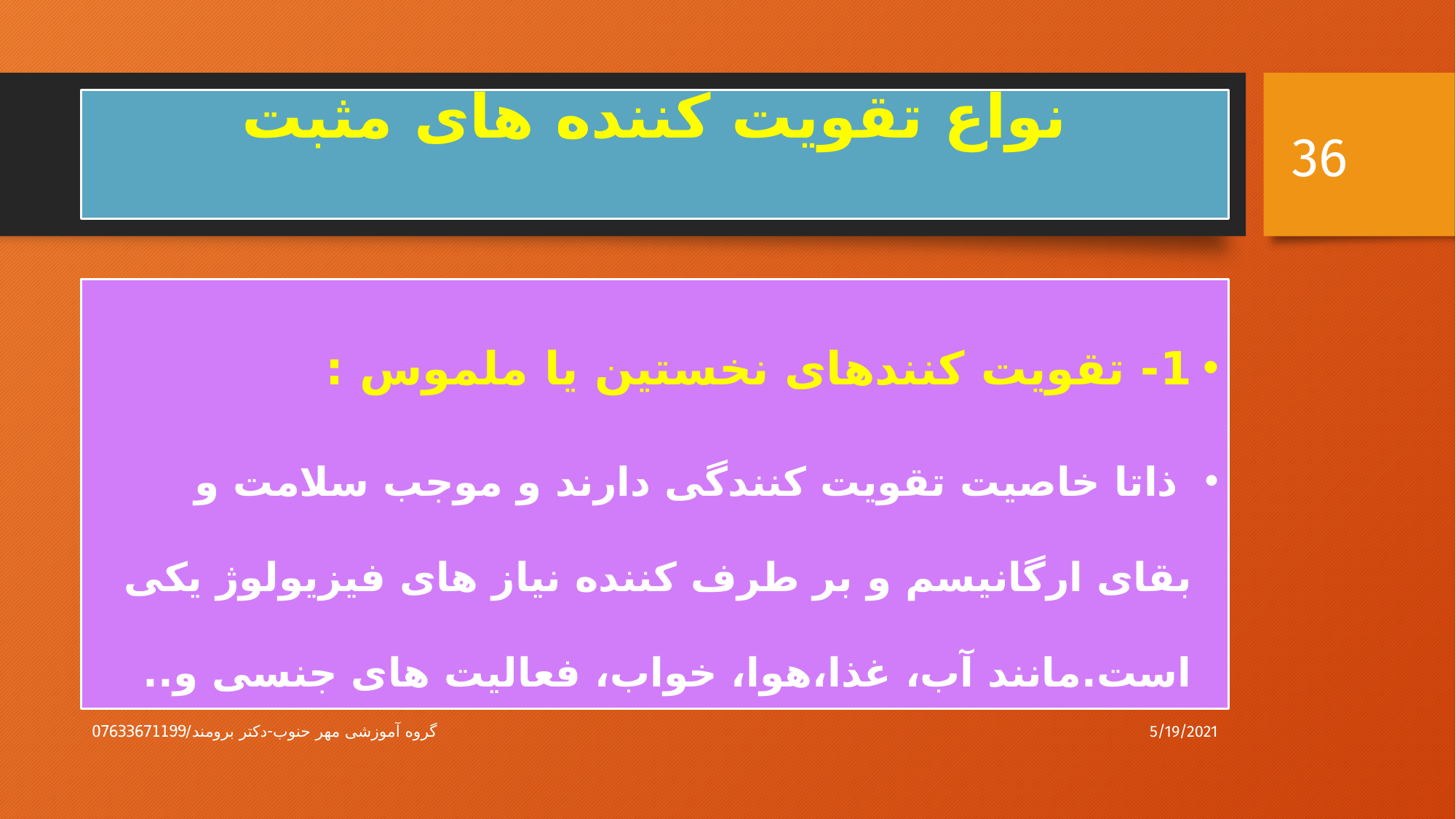

36
# نواع تقویت کننده های مثبت
1- تقویت کنندهای نخستین یا ملموس :
 ذاتا خاصیت تقویت کنندگی دارند و موجب سلامت و بقای ارگانیسم و بر طرف کننده نیاز های فیزیولوژ یکی است.مانند آب، غذا،هوا، خواب، فعالیت های جنسی و..
5/19/2021
گروه آموزشی مهر حنوب-دکتر برومند/07633671199